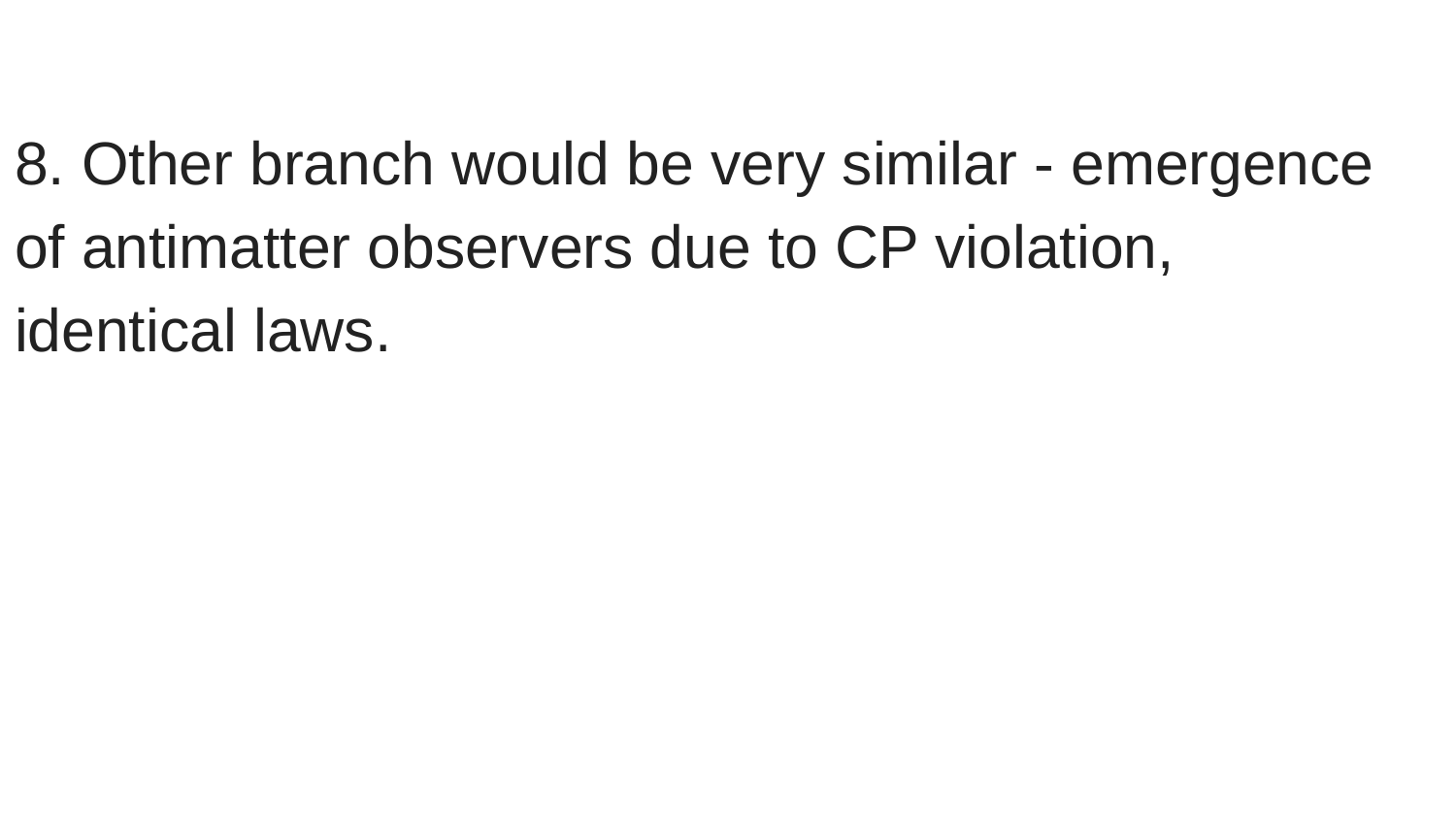

8. Other branch would be very similar - emergence of antimatter observers due to CP violation, identical laws.